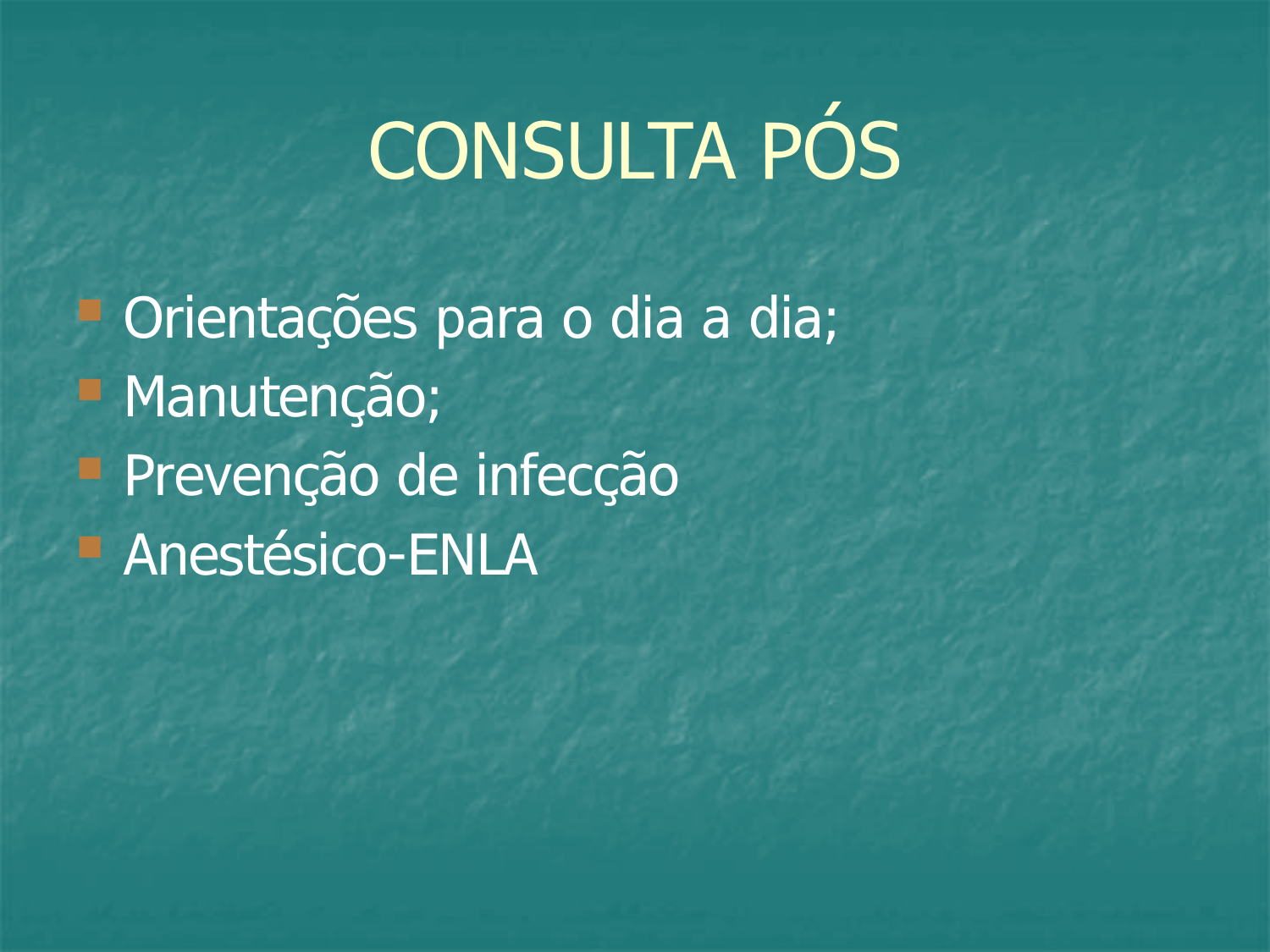

# CONSULTA PÓS
Orientações para o dia a dia;
Manutenção;
Prevenção de infecção
Anestésico-ENLA